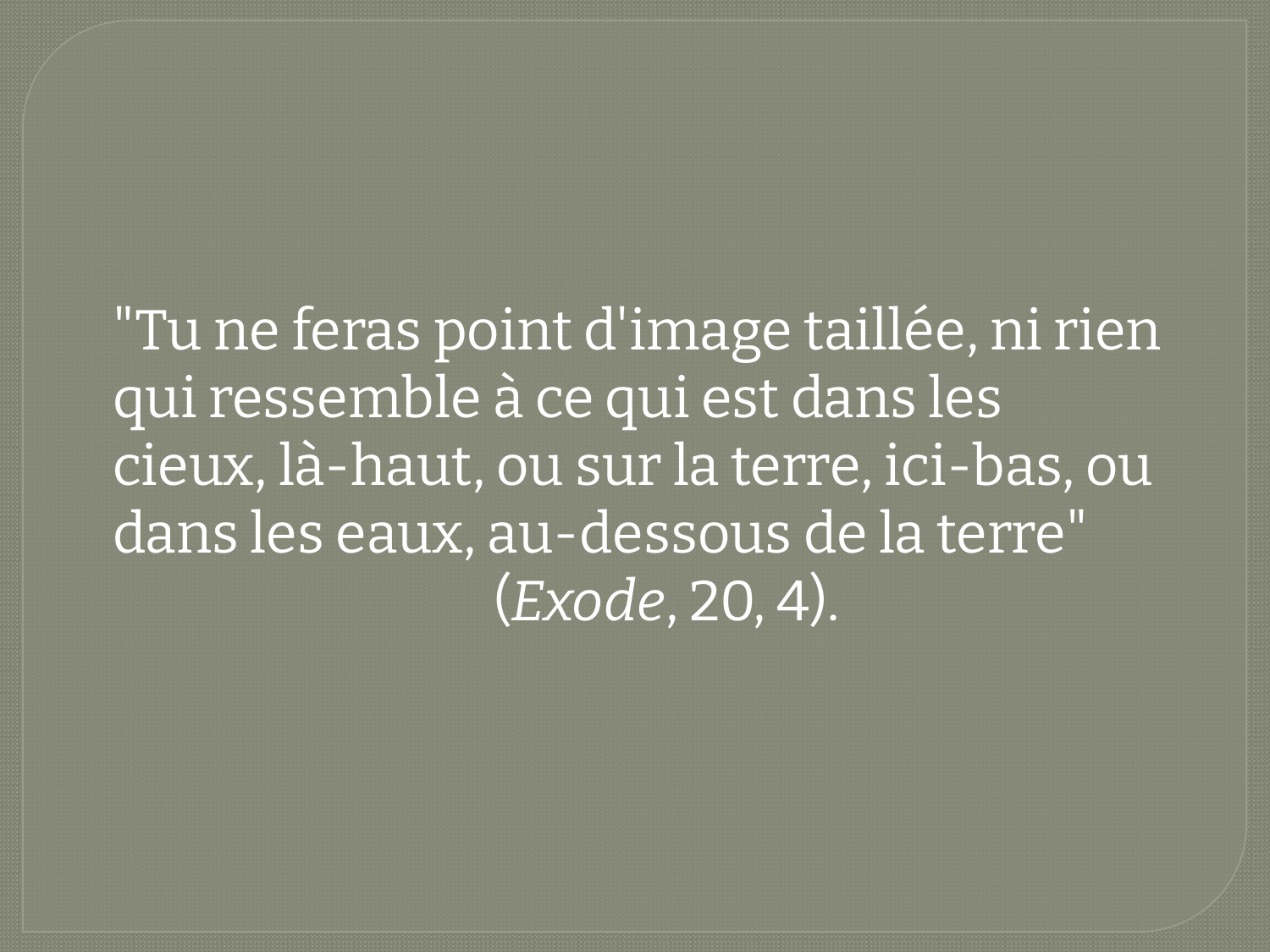

"Tu ne feras point d'image taillée, ni rien qui ressemble à ce qui est dans les cieux, là-haut, ou sur la terre, ici-bas, ou dans les eaux, au-dessous de la terre"
			(Exode, 20, 4).